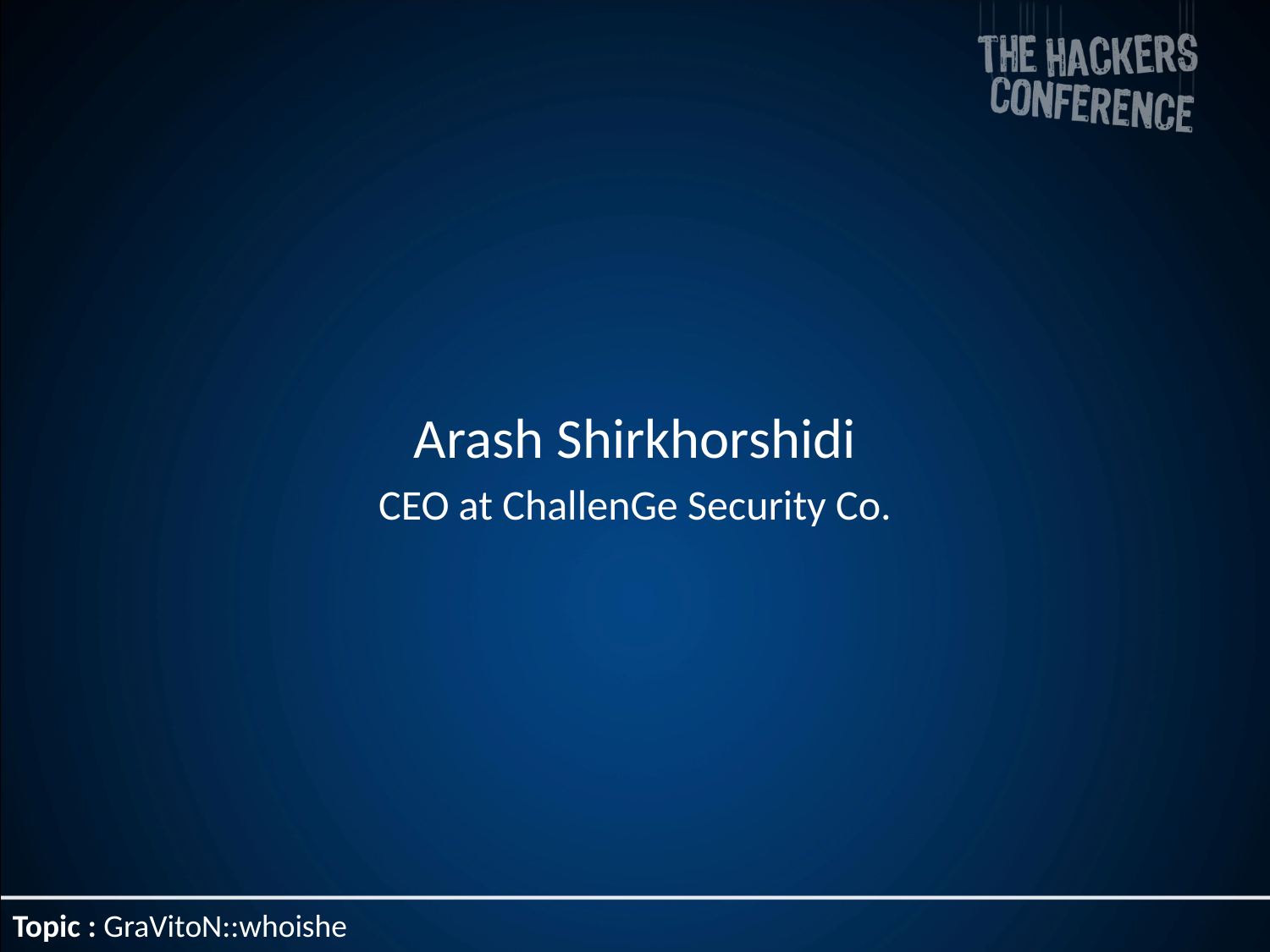

#

Arash Shirkhorshidi
CEO at ChallenGe Security Co.

Topic : GraVitoN::whoishe